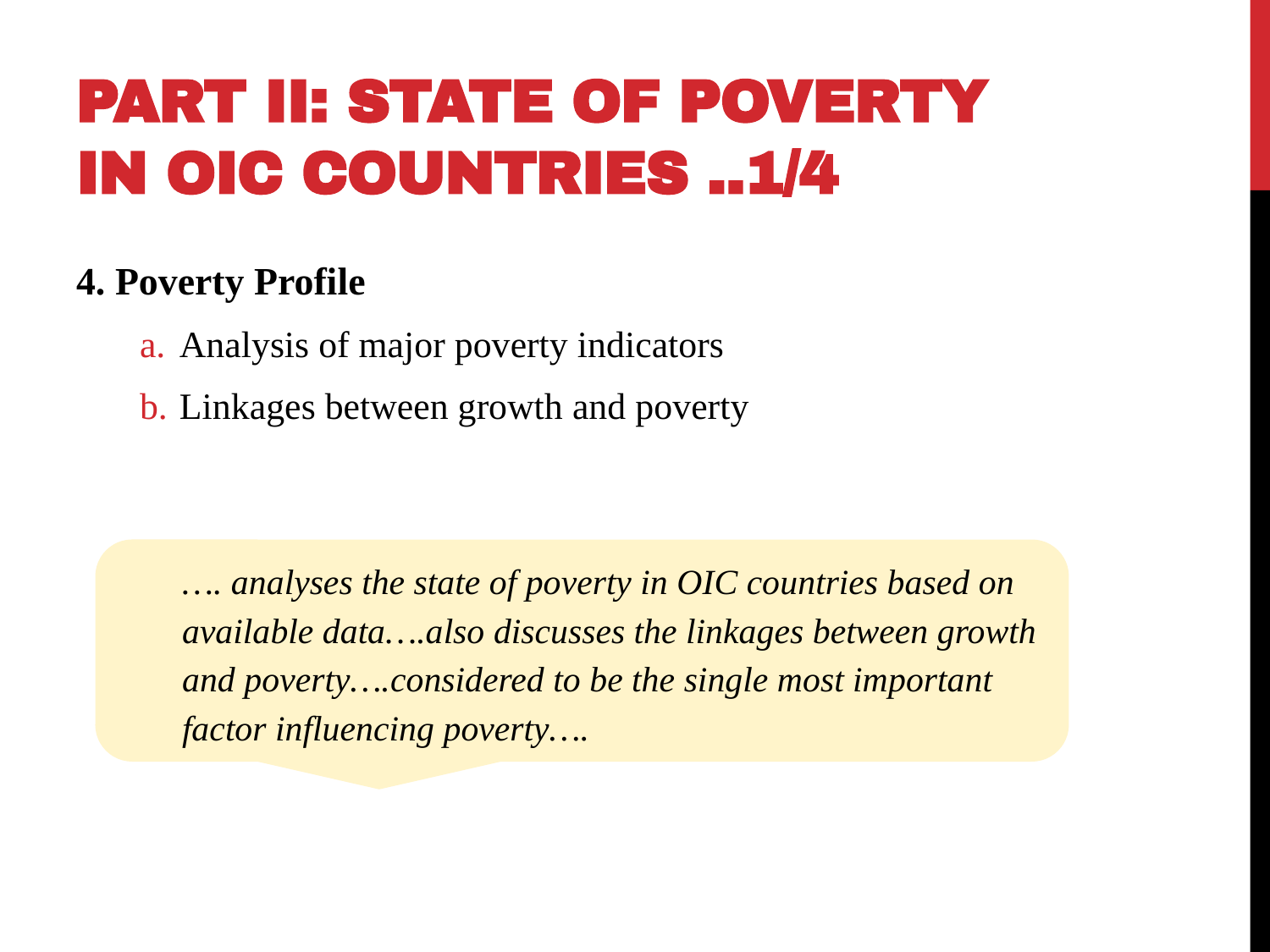

# Part II: State of Poverty in OIC Countries ..1/4
4. Poverty Profile
Analysis of major poverty indicators
Linkages between growth and poverty

…. analyses the state of poverty in OIC countries based on available data….also discusses the linkages between growth and poverty….considered to be the single most important factor influencing poverty….